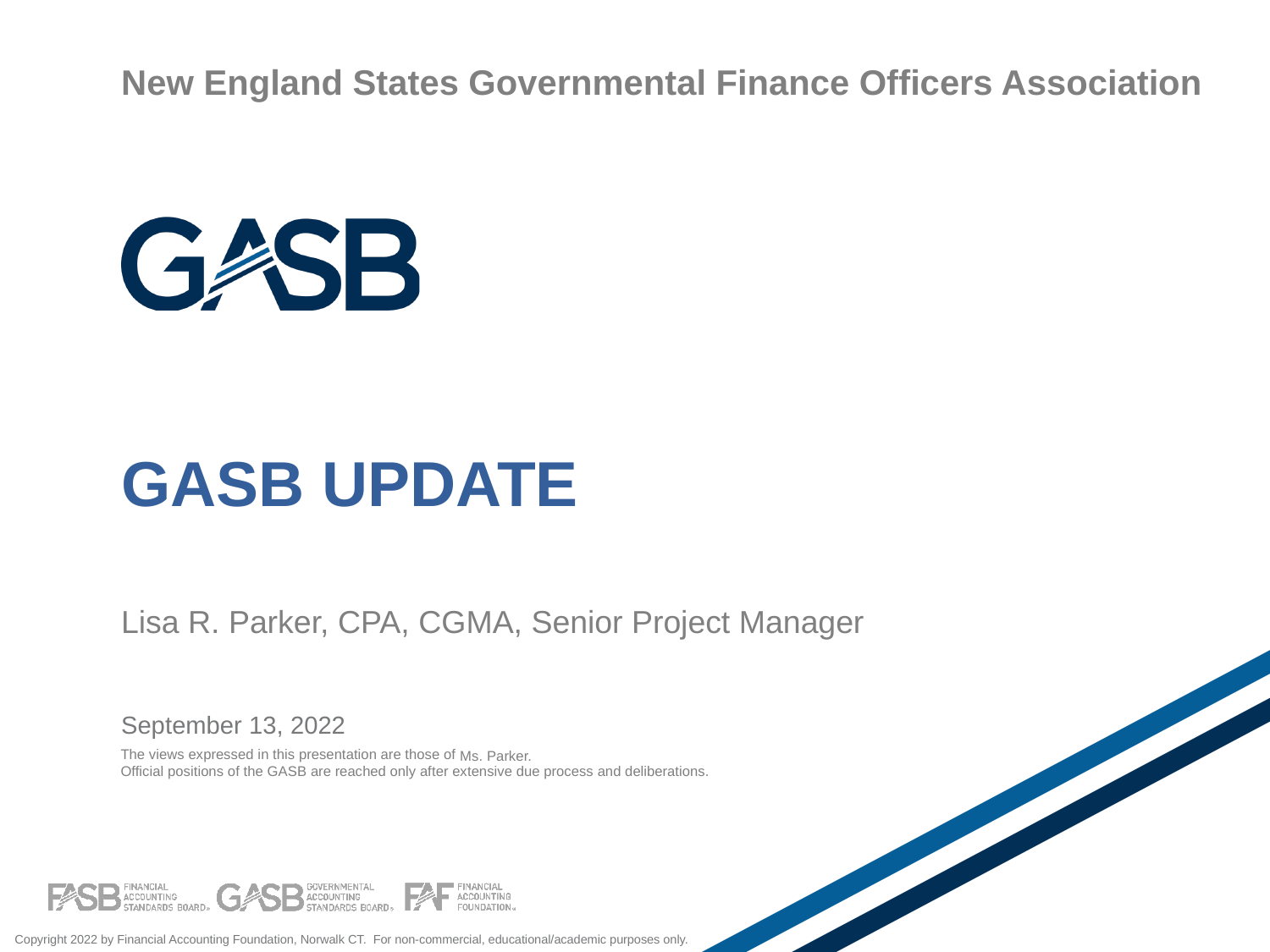

New England States Governmental Finance Officers Association
# GASB UPDATE
Lisa R. Parker, CPA, CGMA, Senior Project Manager
September 13, 2022
Ms. Parker.